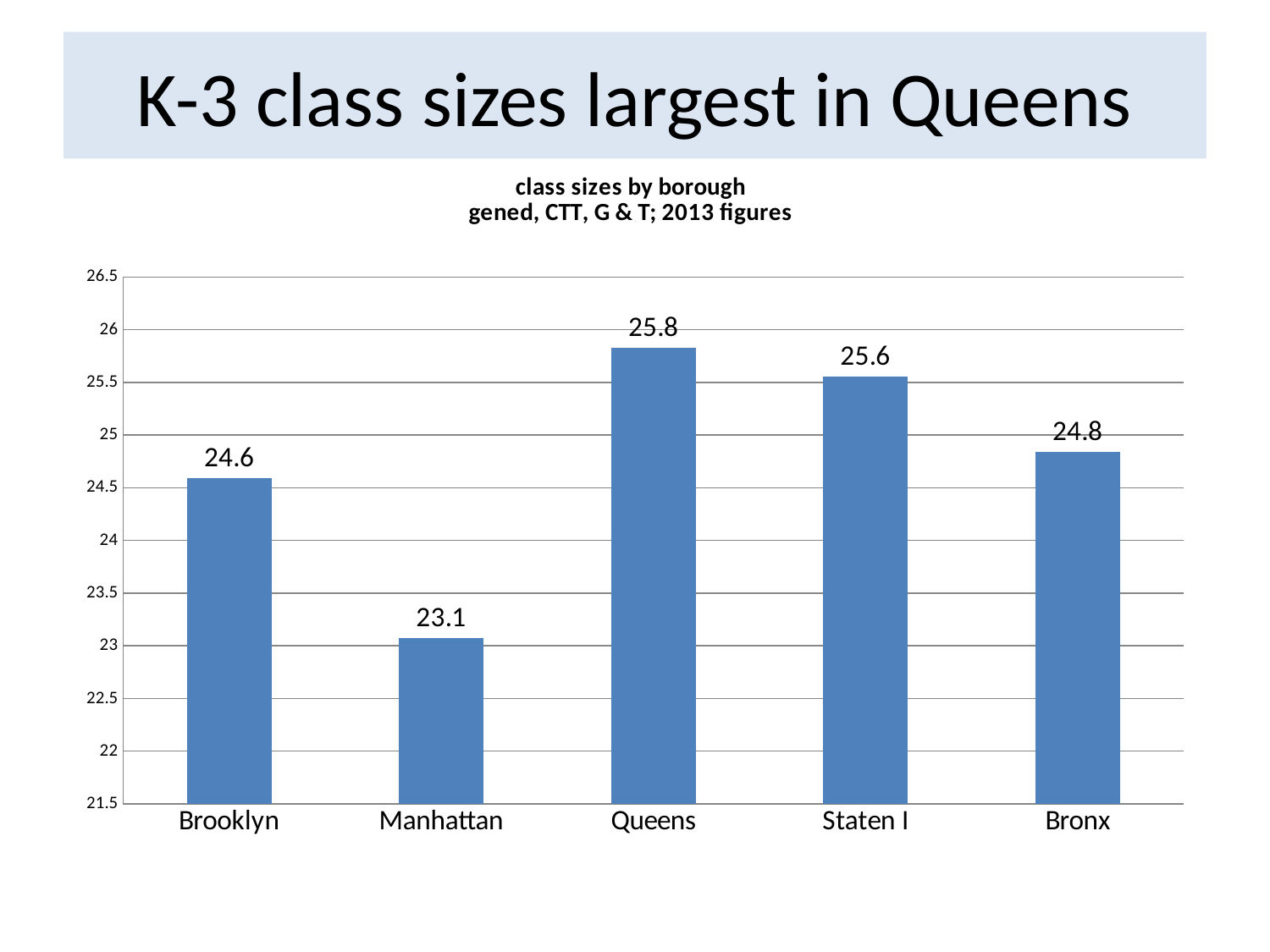

# K-3 class sizes largest in Queens

### Chart: class sizes by borough
gened, CTT, G & T; 2013 figures

| Category |  |
|---|---|
| Brooklyn | 24.588917899622857 |
| Manhattan | 23.07 |
| Queens | 25.825780771586036 |
| Staten I | 25.554755043227665 |
| Bronx | 24.836465413834475 |